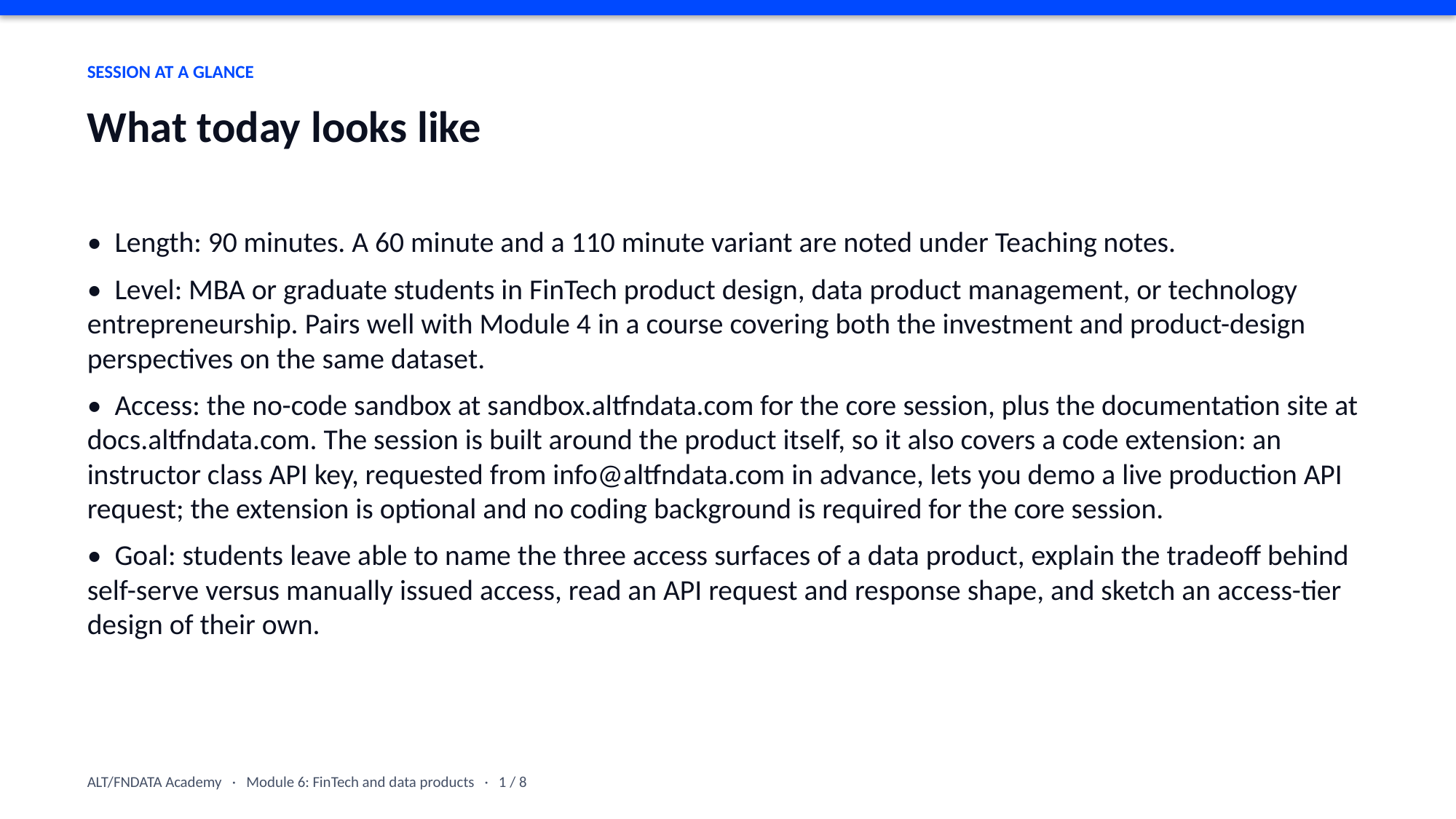

SESSION AT A GLANCE
What today looks like
•  Length: 90 minutes. A 60 minute and a 110 minute variant are noted under Teaching notes.
•  Level: MBA or graduate students in FinTech product design, data product management, or technology entrepreneurship. Pairs well with Module 4 in a course covering both the investment and product-design perspectives on the same dataset.
•  Access: the no-code sandbox at sandbox.altfndata.com for the core session, plus the documentation site at docs.altfndata.com. The session is built around the product itself, so it also covers a code extension: an instructor class API key, requested from info@altfndata.com in advance, lets you demo a live production API request; the extension is optional and no coding background is required for the core session.
•  Goal: students leave able to name the three access surfaces of a data product, explain the tradeoff behind self-serve versus manually issued access, read an API request and response shape, and sketch an access-tier design of their own.
ALT/FNDATA Academy   ·   Module 6: FinTech and data products   ·   1 / 8